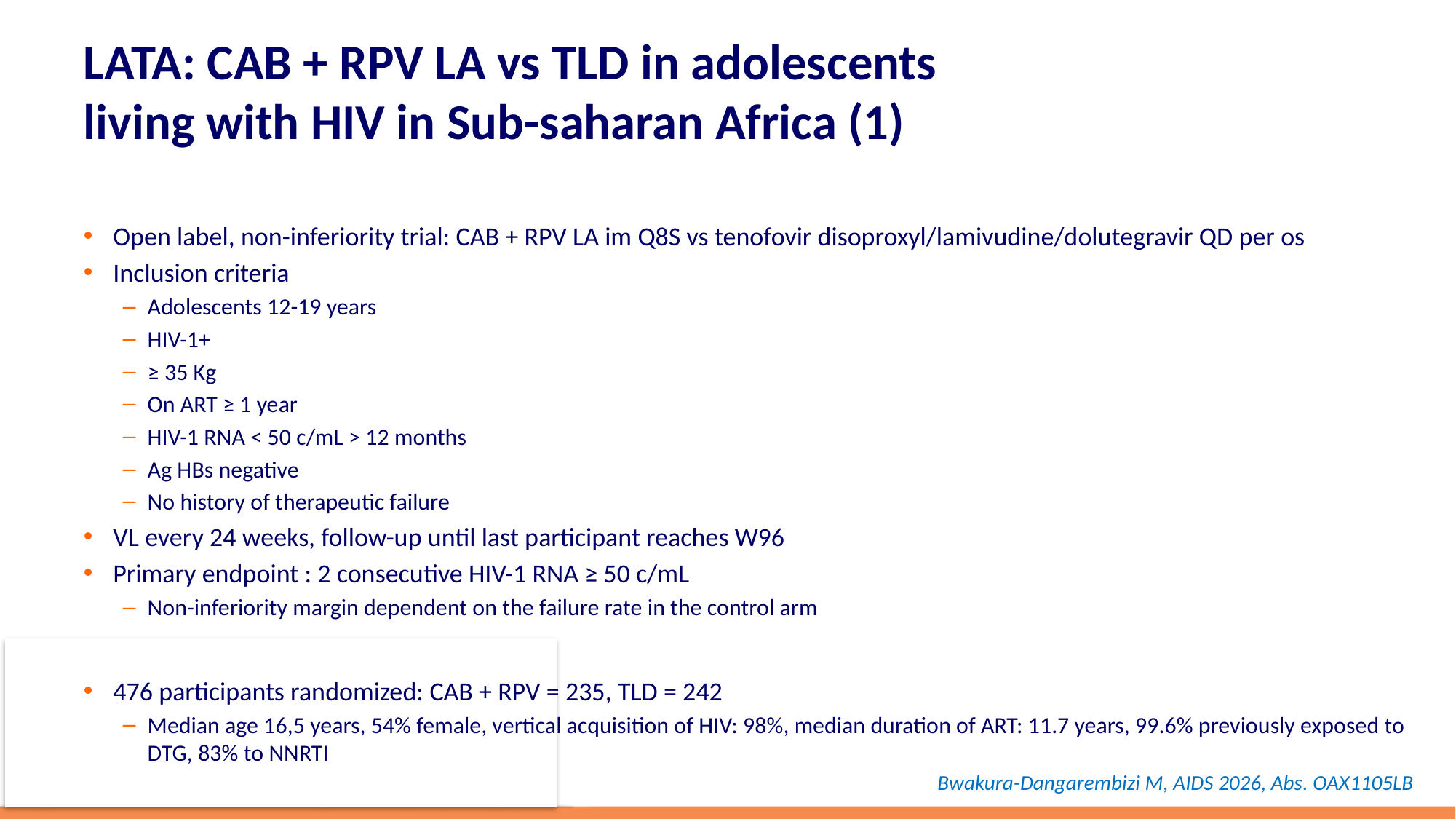

# LATA: CAB + RPV LA vs TLD in adolescents living with HIV in Sub-saharan Africa (1)
Open label, non-inferiority trial: CAB + RPV LA im Q8S vs tenofovir disoproxyl/lamivudine/dolutegravir QD per os
Inclusion criteria
Adolescents 12-19 years
HIV-1+
≥ 35 Kg
On ART ≥ 1 year
HIV-1 RNA < 50 c/mL > 12 months
Ag HBs negative
No history of therapeutic failure
VL every 24 weeks, follow-up until last participant reaches W96
Primary endpoint : 2 consecutive HIV-1 RNA ≥ 50 c/mL
Non-inferiority margin dependent on the failure rate in the control arm

476 participants randomized: CAB + RPV = 235, TLD = 242
Median age 16,5 years, 54% female, vertical acquisition of HIV: 98%, median duration of ART: 11.7 years, 99.6% previously exposed to DTG, 83% to NNRTI

Bwakura-Dangarembizi M, AIDS 2026, Abs. OAX1105LB